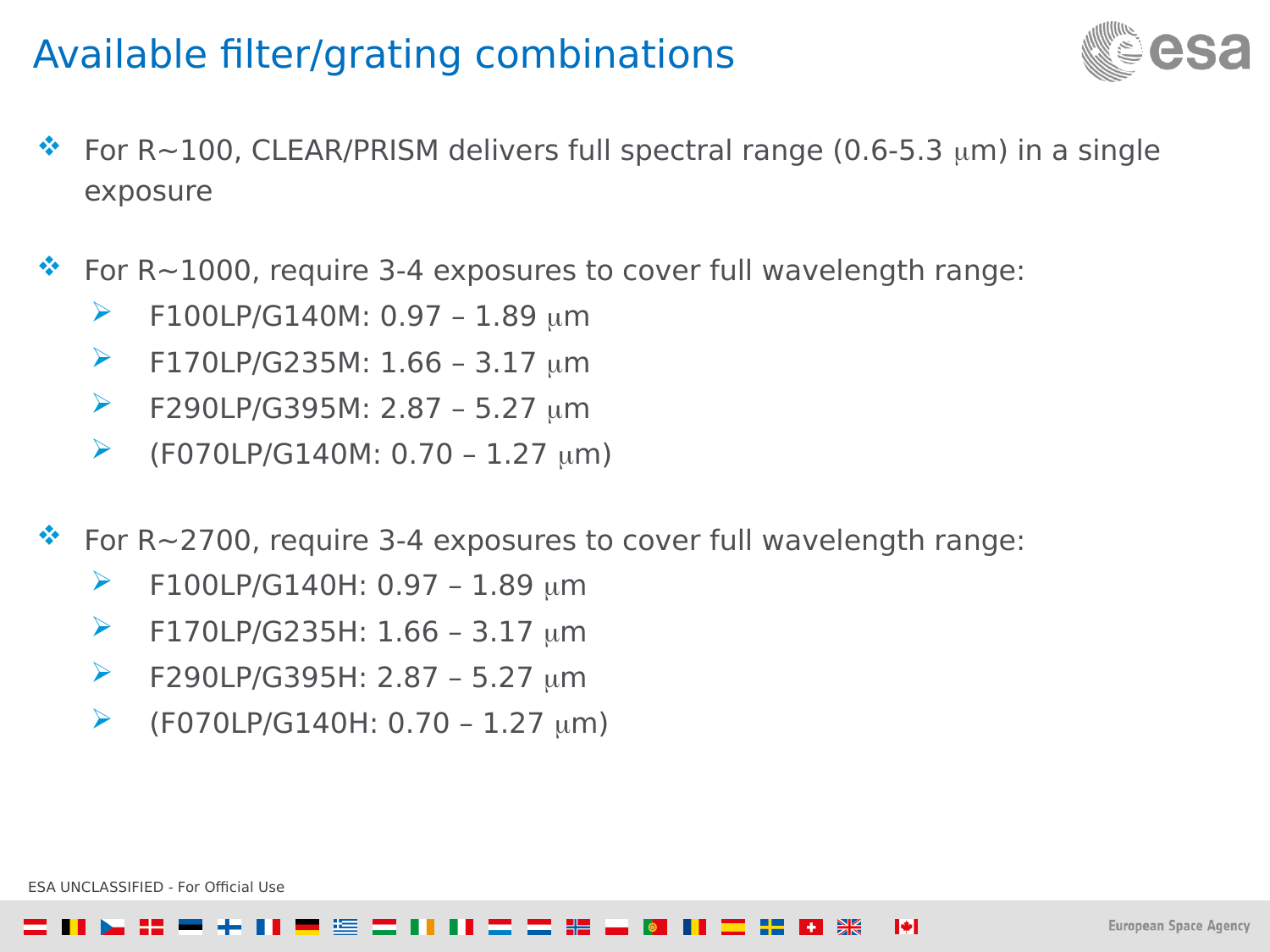

# Available filter/grating combinations
For R~100, CLEAR/PRISM delivers full spectral range (0.6-5.3 μm) in a single exposure
For R~1000, require 3-4 exposures to cover full wavelength range:
F100LP/G140M: 0.97 – 1.89 μm
F170LP/G235M: 1.66 – 3.17 μm
F290LP/G395M: 2.87 – 5.27 μm
(F070LP/G140M: 0.70 – 1.27 μm)
For R~2700, require 3-4 exposures to cover full wavelength range:
F100LP/G140H: 0.97 – 1.89 μm
F170LP/G235H: 1.66 – 3.17 μm
F290LP/G395H: 2.87 – 5.27 μm
(F070LP/G140H: 0.70 – 1.27 μm)